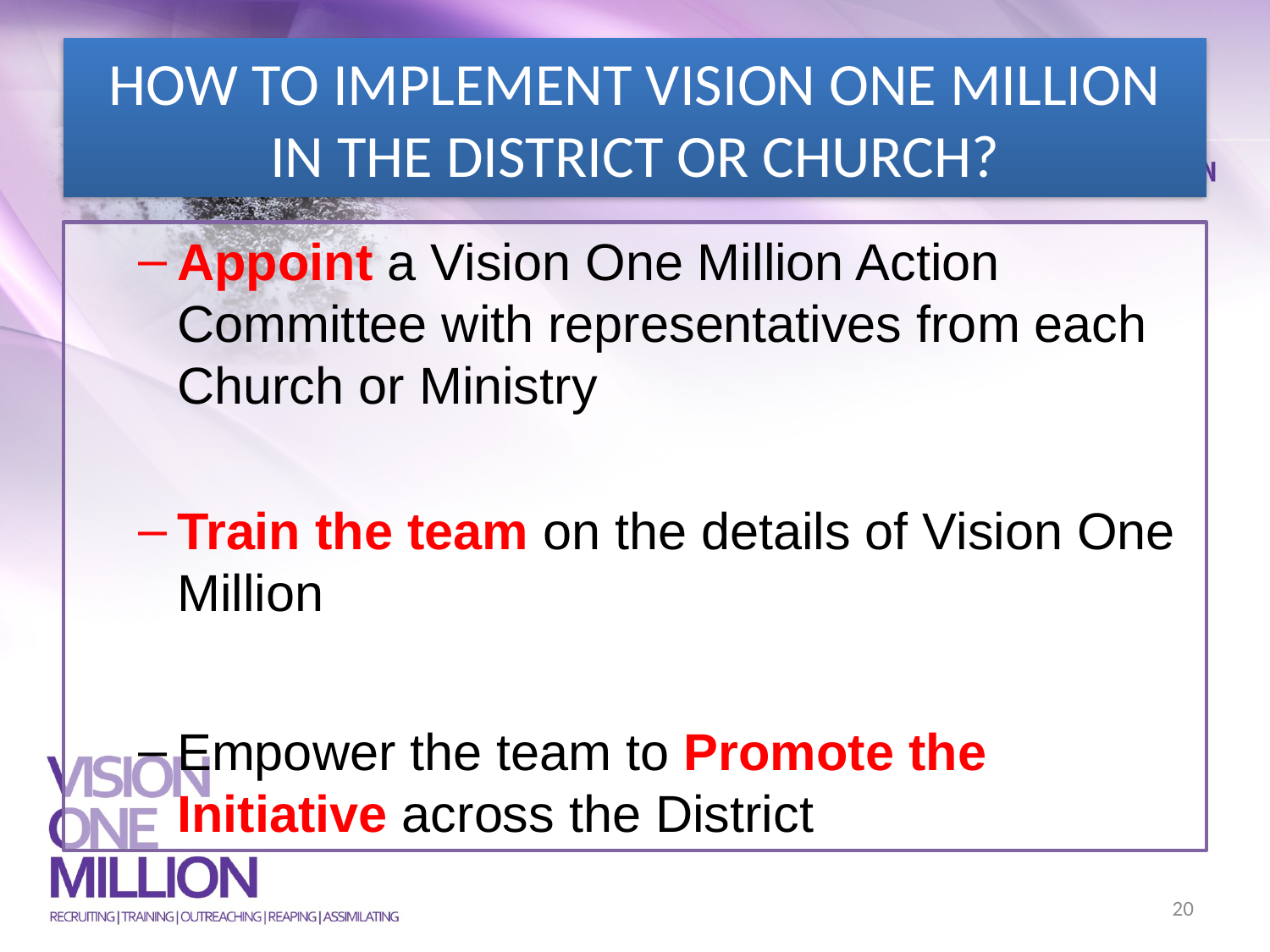

# How to Implement Vision One Million in the District or Church?
Appoint a Vision One Million Action Committee with representatives from each Church or Ministry

Train the team on the details of Vision One Million

Empower the team to Promote the Initiative across the District

20